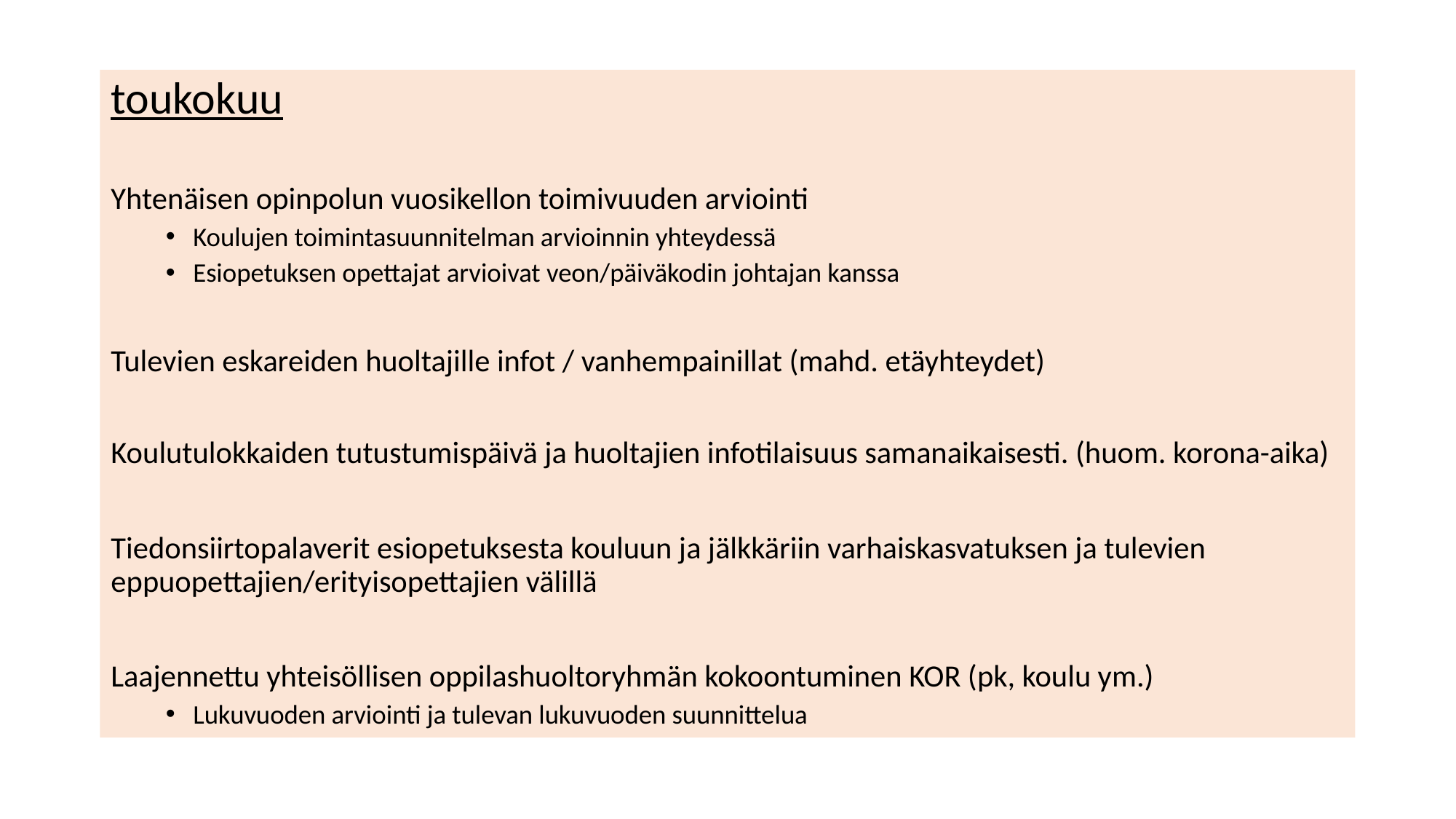

toukokuu

Yhtenäisen opinpolun vuosikellon toimivuuden arviointi
Koulujen toimintasuunnitelman arvioinnin yhteydessä
Esiopetuksen opettajat arvioivat veon/päiväkodin johtajan kanssa

Tulevien eskareiden huoltajille infot / vanhempainillat (mahd. etäyhteydet)

Koulutulokkaiden tutustumispäivä ja huoltajien infotilaisuus samanaikaisesti. (huom. korona-aika)

Tiedonsiirtopalaverit esiopetuksesta kouluun ja jälkkäriin varhaiskasvatuksen ja tulevien eppuopettajien/erityisopettajien välillä

Laajennettu yhteisöllisen oppilashuoltoryhmän kokoontuminen KOR (pk, koulu ym.)
Lukuvuoden arviointi ja tulevan lukuvuoden suunnittelua